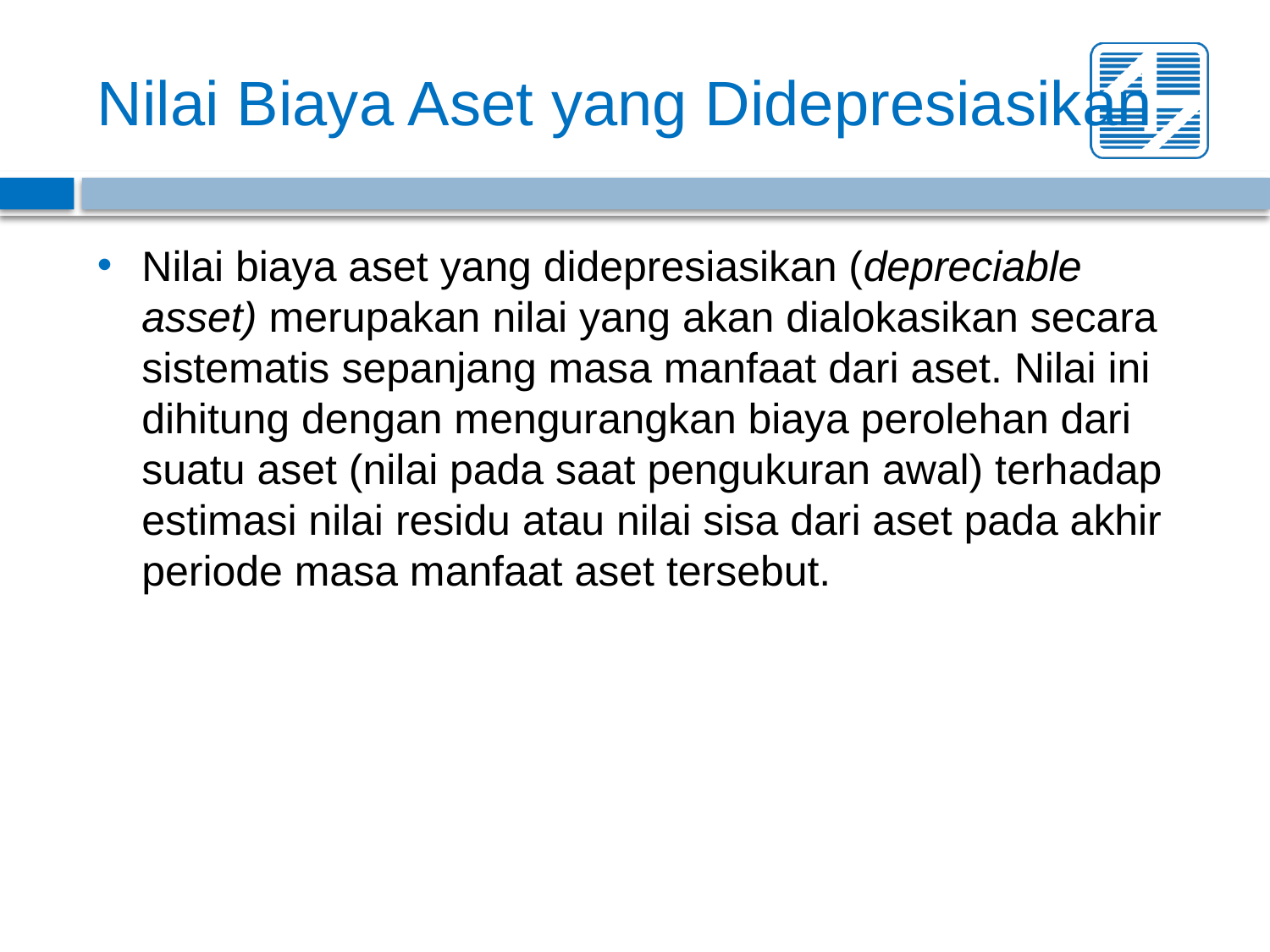

# Nilai Biaya Aset yang Didepresiasikan
Nilai biaya aset yang didepresiasikan (depreciable asset) merupakan nilai yang akan dialokasikan secara sistematis sepanjang masa manfaat dari aset. Nilai ini dihitung dengan mengurangkan biaya perolehan dari suatu aset (nilai pada saat pengukuran awal) terhadap estimasi nilai residu atau nilai sisa dari aset pada akhir periode masa manfaat aset tersebut.